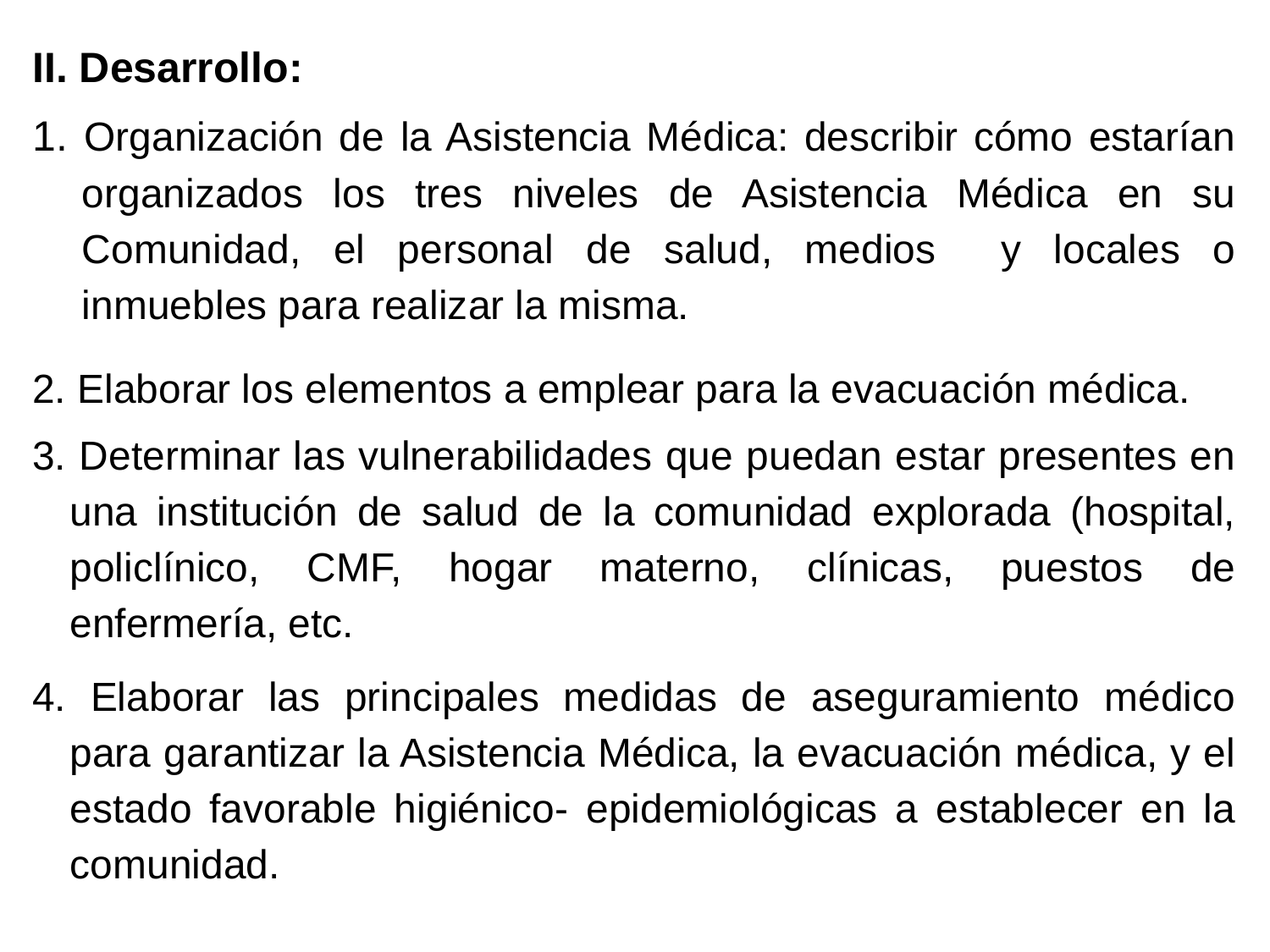

II. Desarrollo:
1. Organización de la Asistencia Médica: describir cómo estarían organizados los tres niveles de Asistencia Médica en su Comunidad, el personal de salud, medios  y locales o inmuebles para realizar la misma.
2. Elaborar los elementos a emplear para la evacuación médica.
3. Determinar las vulnerabilidades que puedan estar presentes en una institución de salud de la comunidad explorada (hospital, policlínico, CMF, hogar materno, clínicas, puestos de enfermería, etc.
4. Elaborar las principales medidas de aseguramiento médico para garantizar la Asistencia Médica, la evacuación médica, y el estado favorable higiénico- epidemiológicas a establecer en la comunidad.